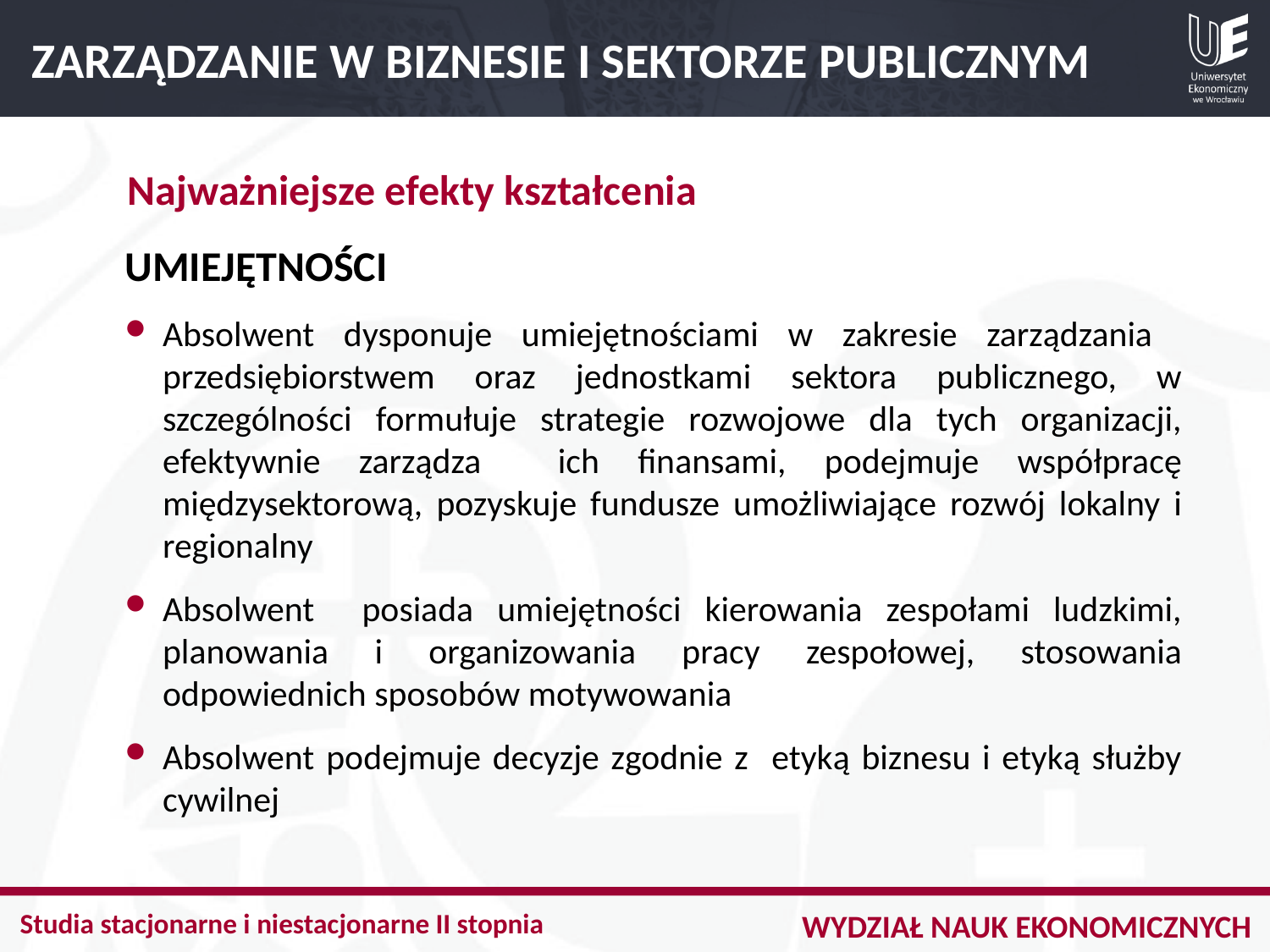

ZARZĄDZANIE W BIZNESIE I SEKTORZE PUBLICZNYM
Najważniejsze efekty kształcenia
UMIEJĘTNOŚCI
Absolwent dysponuje umiejętnościami w zakresie zarządzania  przedsiębiorstwem oraz jednostkami sektora publicznego, w szczególności formułuje strategie rozwojowe dla tych organizacji, efektywnie zarządza  ich finansami, podejmuje współpracę międzysektorową, pozyskuje fundusze umożliwiające rozwój lokalny i regionalny
Absolwent  posiada umiejętności kierowania zespołami ludzkimi, planowania i organizowania pracy zespołowej, stosowania odpowiednich sposobów motywowania
Absolwent podejmuje decyzje zgodnie z  etyką biznesu i etyką służby cywilnej